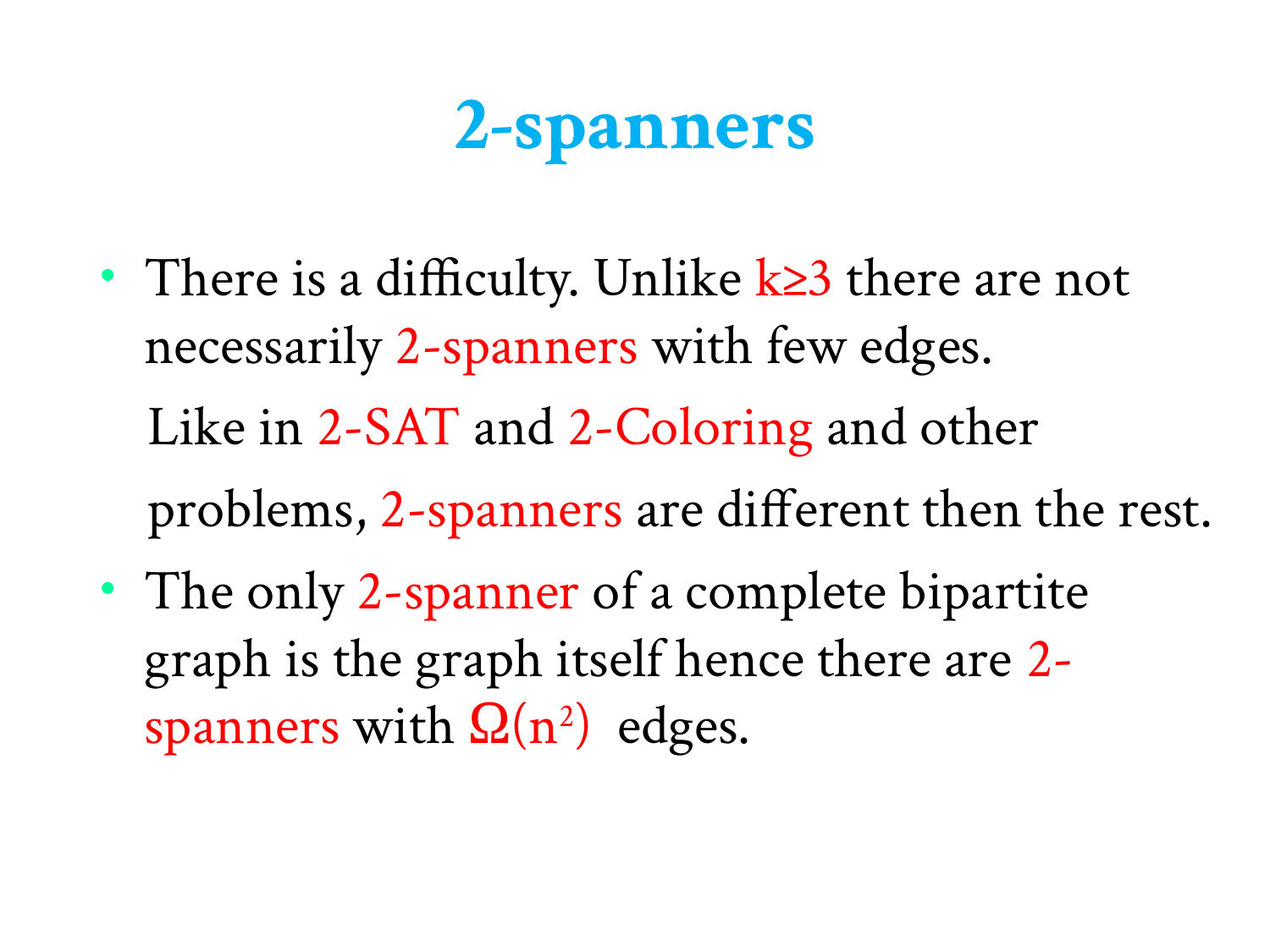

2-spanners
There is a difficulty. Unlike k≥3 there are not necessarily 2-spanners with few edges.
    Like in 2-SAT and 2-Coloring and other
    problems, 2-spanners are different then the rest.
The only 2-spanner of a complete bipartite graph is the graph itself hence there are 2-spanners with Ω(n2)  edges.